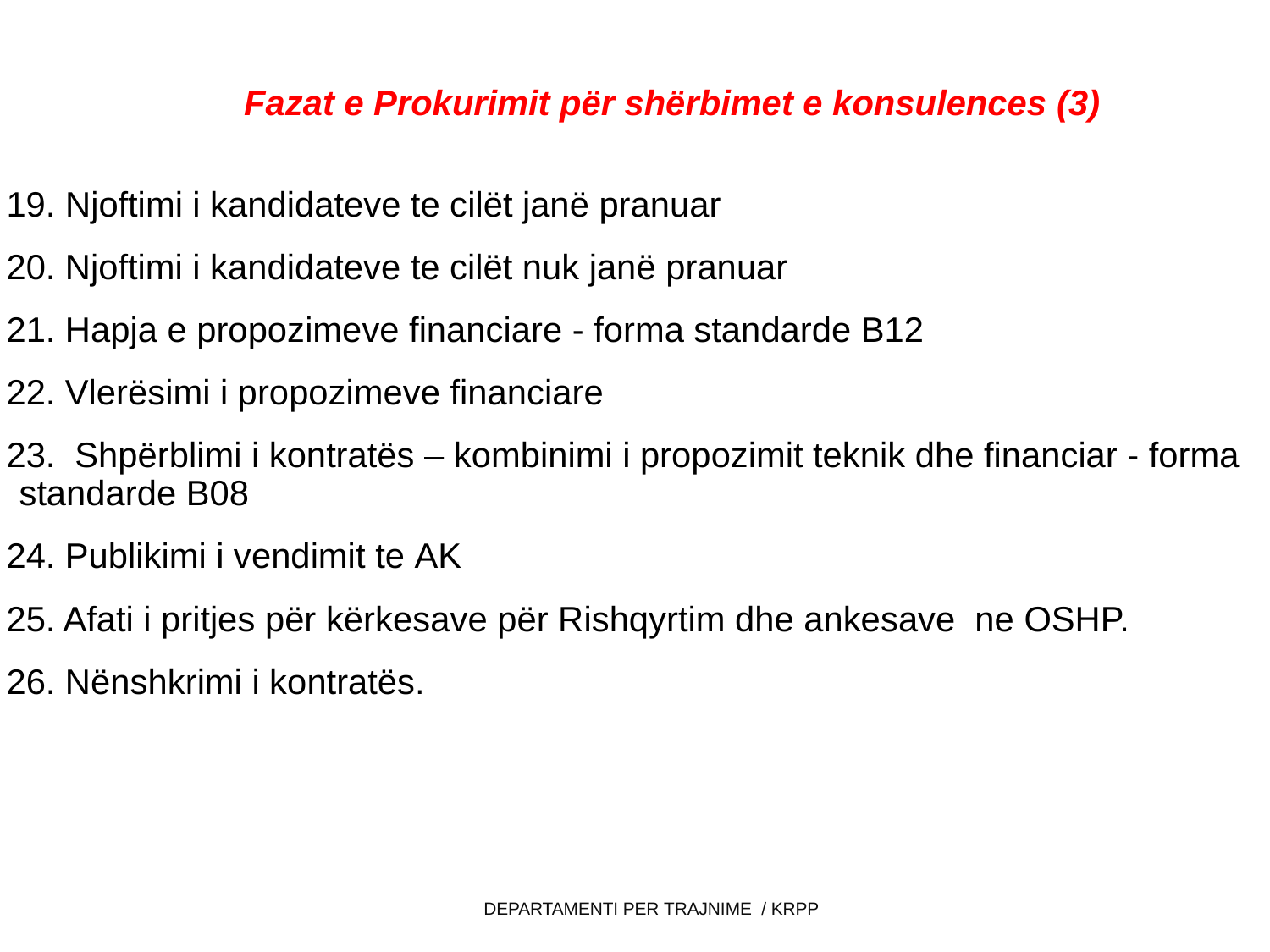

Fazat e Prokurimit për shërbimet e konsulences (3)

19. Njoftimi i kandidateve te cilët janë pranuar
20. Njoftimi i kandidateve te cilët nuk janë pranuar
21. Hapja e propozimeve financiare - forma standarde B12
22. Vlerësimi i propozimeve financiare
23.  Shpërblimi i kontratës – kombinimi i propozimit teknik dhe financiar - forma standarde B08
24. Publikimi i vendimit te AK
25. Afati i pritjes për kërkesave për Rishqyrtim dhe ankesave  ne OSHP.
26. Nënshkrimi i kontratës.

Departamenti per Trajnime  / KRPP